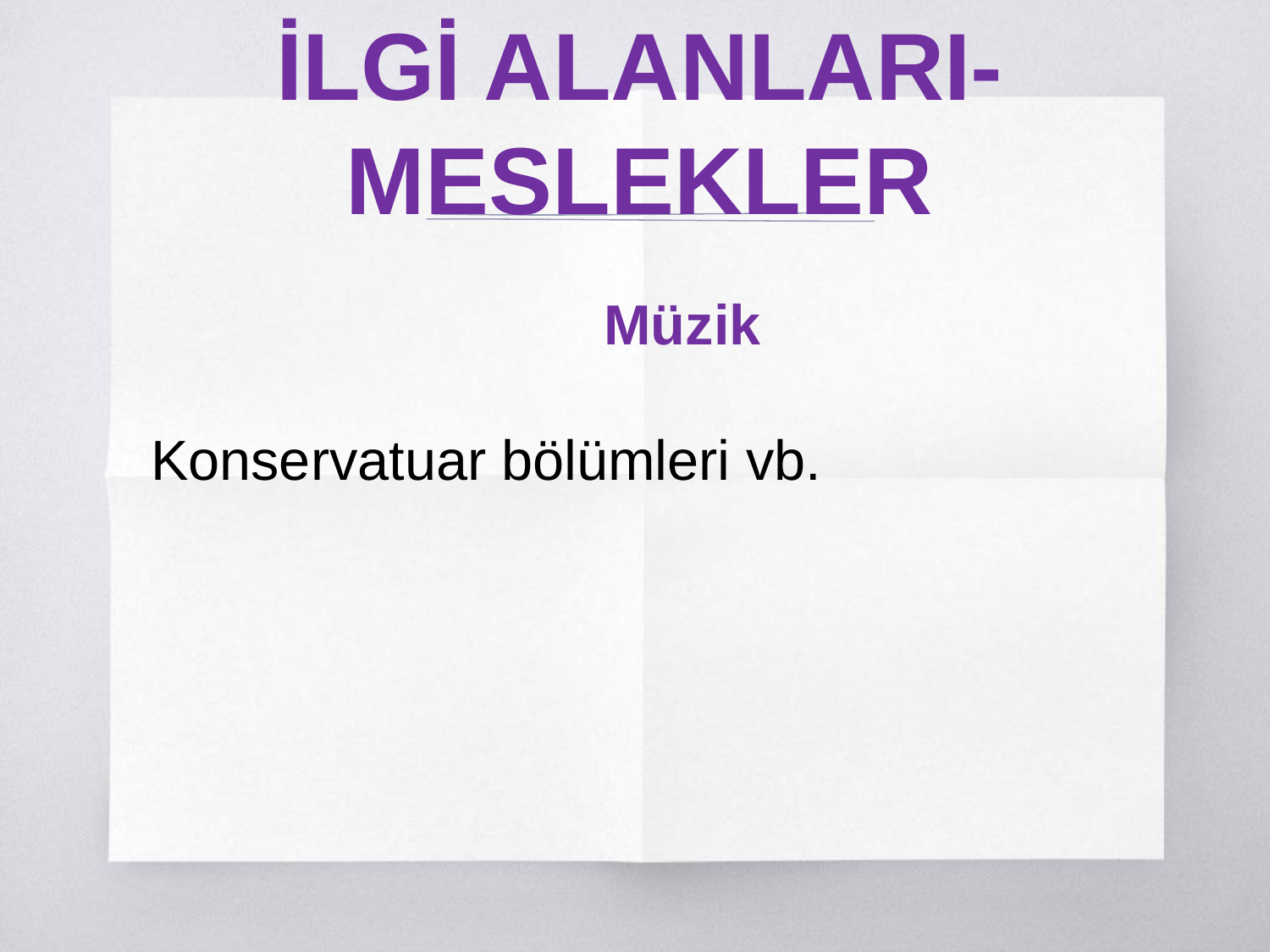

# İLGİ ALANLARI-MESLEKLER

Müzik

     Konservatuar bölümleri vb.